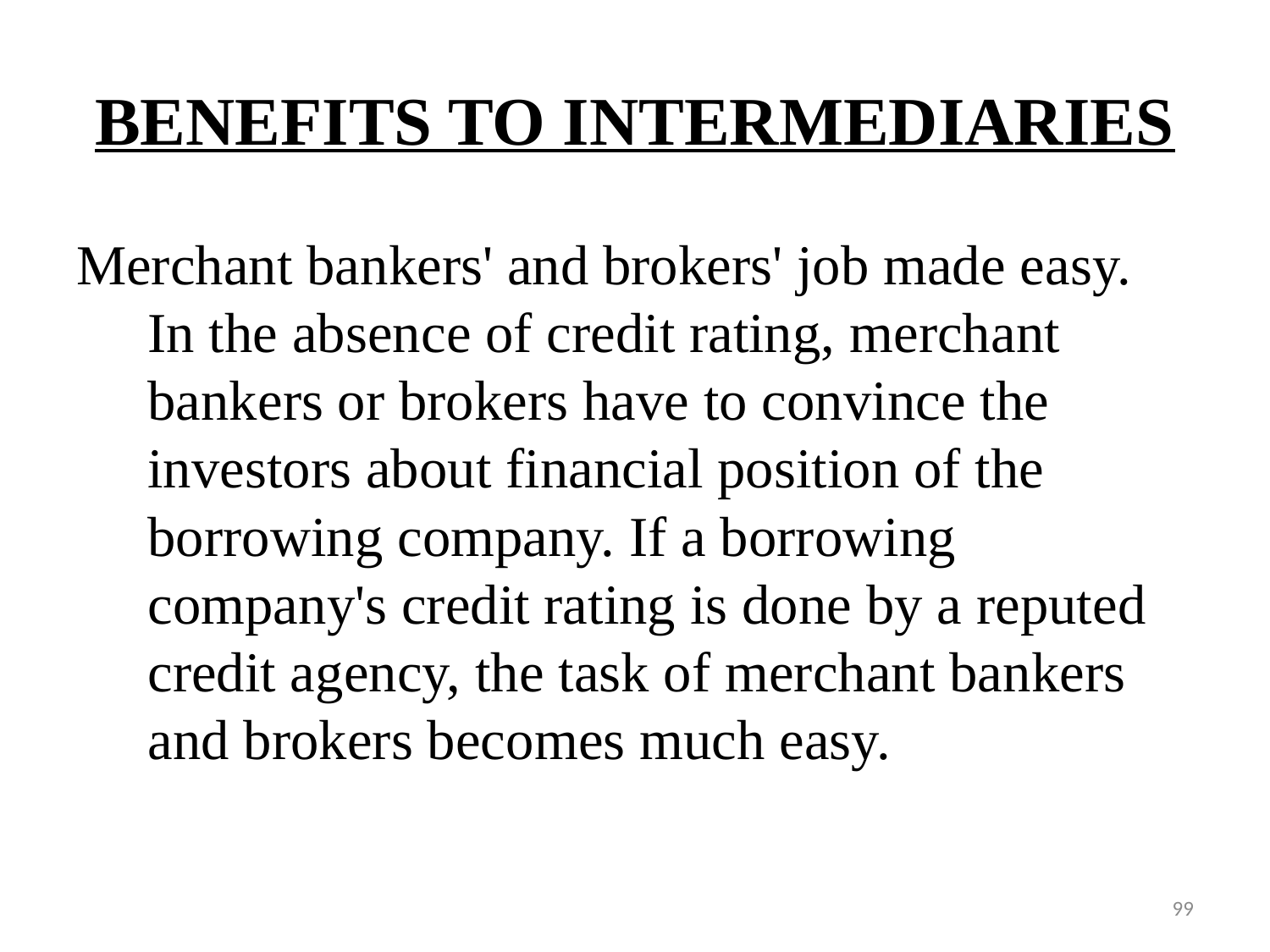

# BENEFITS TO INTERMEDIARIES
Merchant bankers' and brokers' job made easy. In the absence of credit rating, merchant bankers or brokers have to convince the investors about financial position of the borrowing company. If a borrowing company's credit rating is done by a reputed credit agency, the task of merchant bankers and brokers becomes much easy.

99